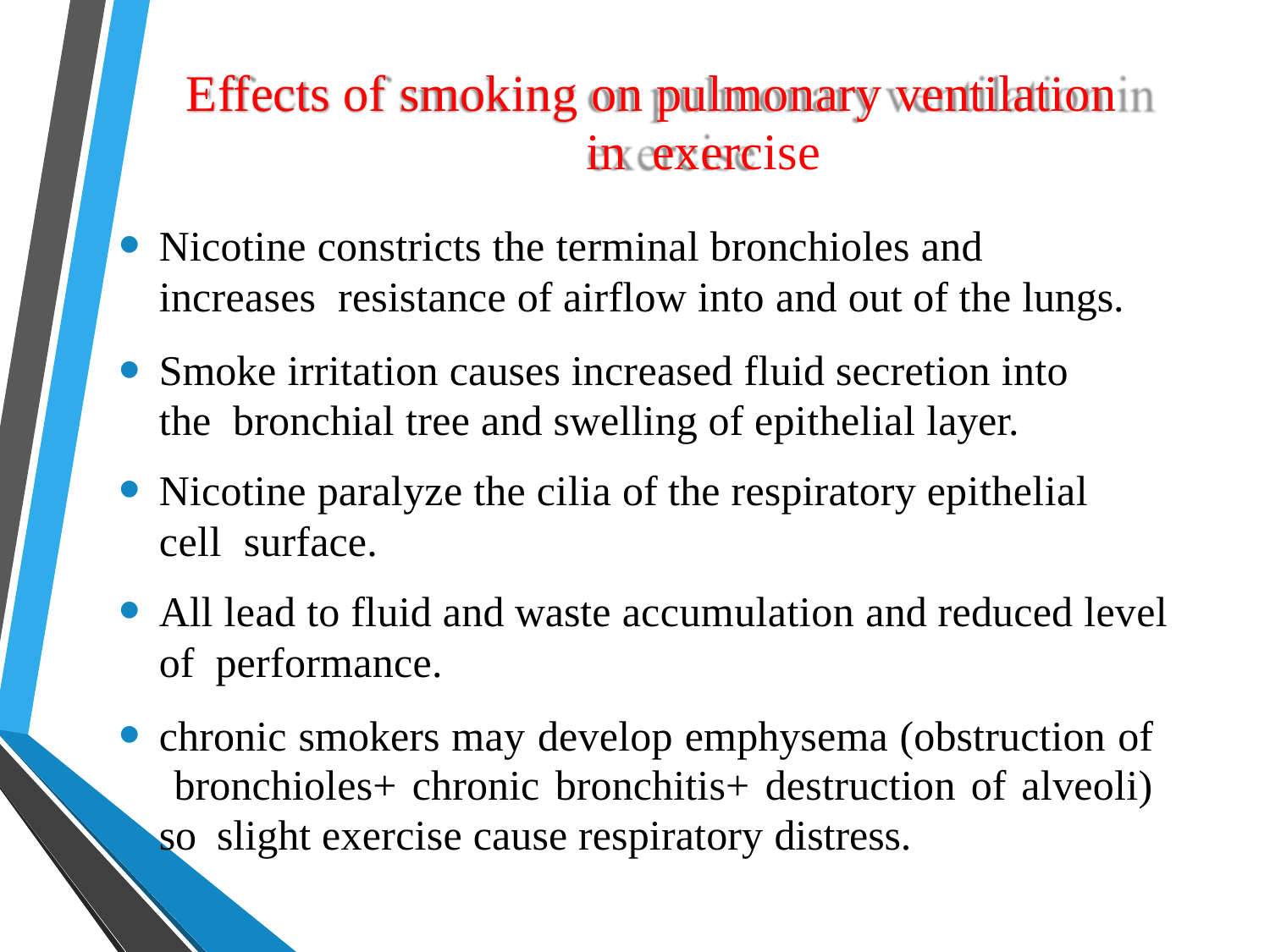

# Effects of smoking on pulmonary ventilation in  exercise

Nicotine constricts the terminal bronchioles and increases  resistance of airflow into and out of the lungs.
Smoke irritation causes increased fluid secretion into the  bronchial tree and swelling of epithelial layer.
Nicotine paralyze the cilia of the respiratory epithelial cell  surface.
All lead to fluid and waste accumulation and reduced level of  performance.
chronic smokers may develop emphysema (obstruction of  bronchioles+ chronic bronchitis+ destruction of alveoli) so  slight exercise cause respiratory distress.